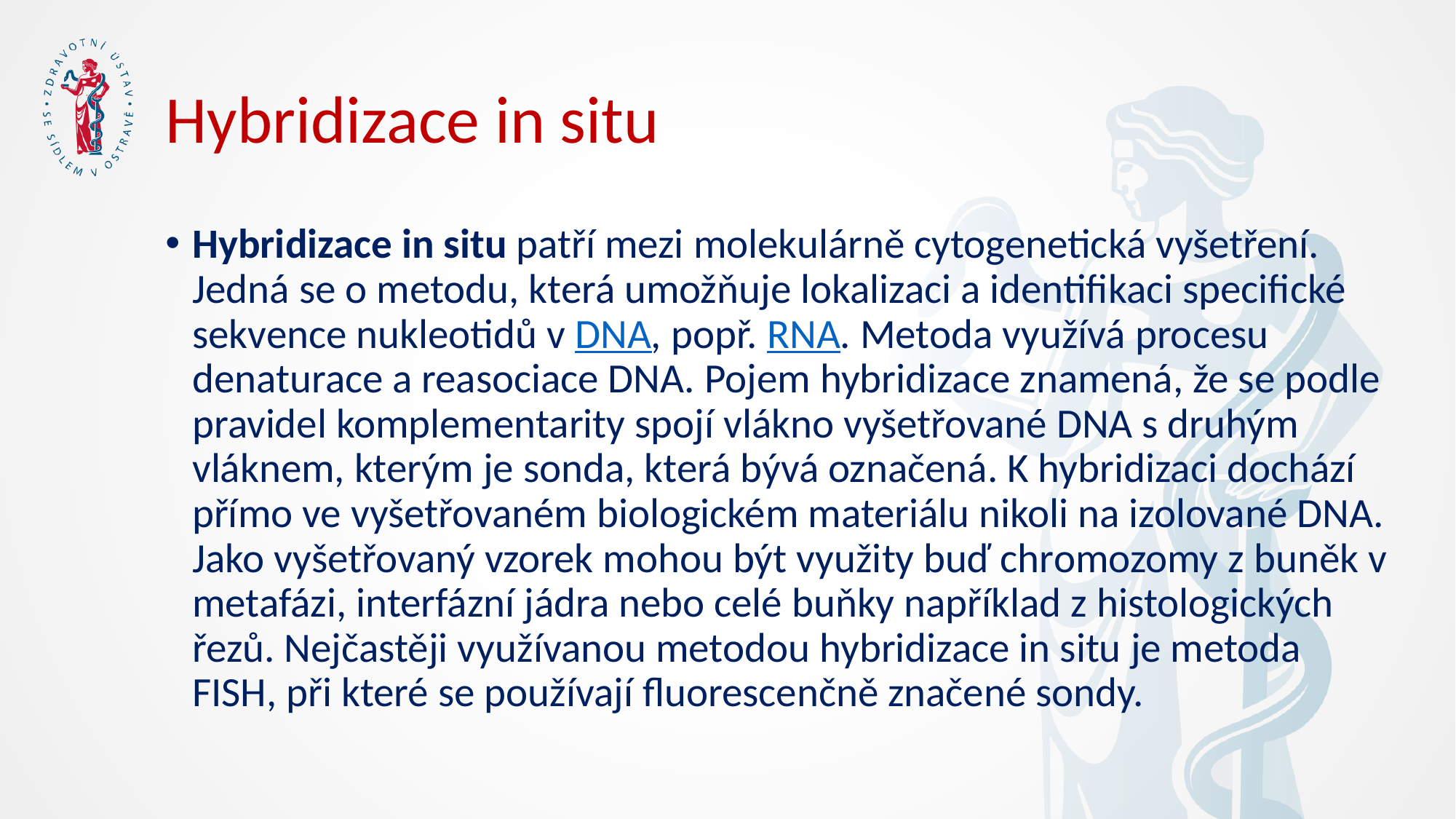

# Hybridizace in situ
Hybridizace in situ patří mezi molekulárně cytogenetická vyšetření. Jedná se o metodu, která umožňuje lokalizaci a identifikaci specifické sekvence nukleotidů v DNA, popř. RNA. Metoda využívá procesu denaturace a reasociace DNA. Pojem hybridizace znamená, že se podle pravidel komplementarity spojí vlákno vyšetřované DNA s druhým vláknem, kterým je sonda, která bývá označená. K hybridizaci dochází přímo ve vyšetřovaném biologickém materiálu nikoli na izolované DNA. Jako vyšetřovaný vzorek mohou být využity buď chromozomy z buněk v metafázi, interfázní jádra nebo celé buňky například z histologických řezů. Nejčastěji využívanou metodou hybridizace in situ je metoda FISH, při které se používají fluorescenčně značené sondy.